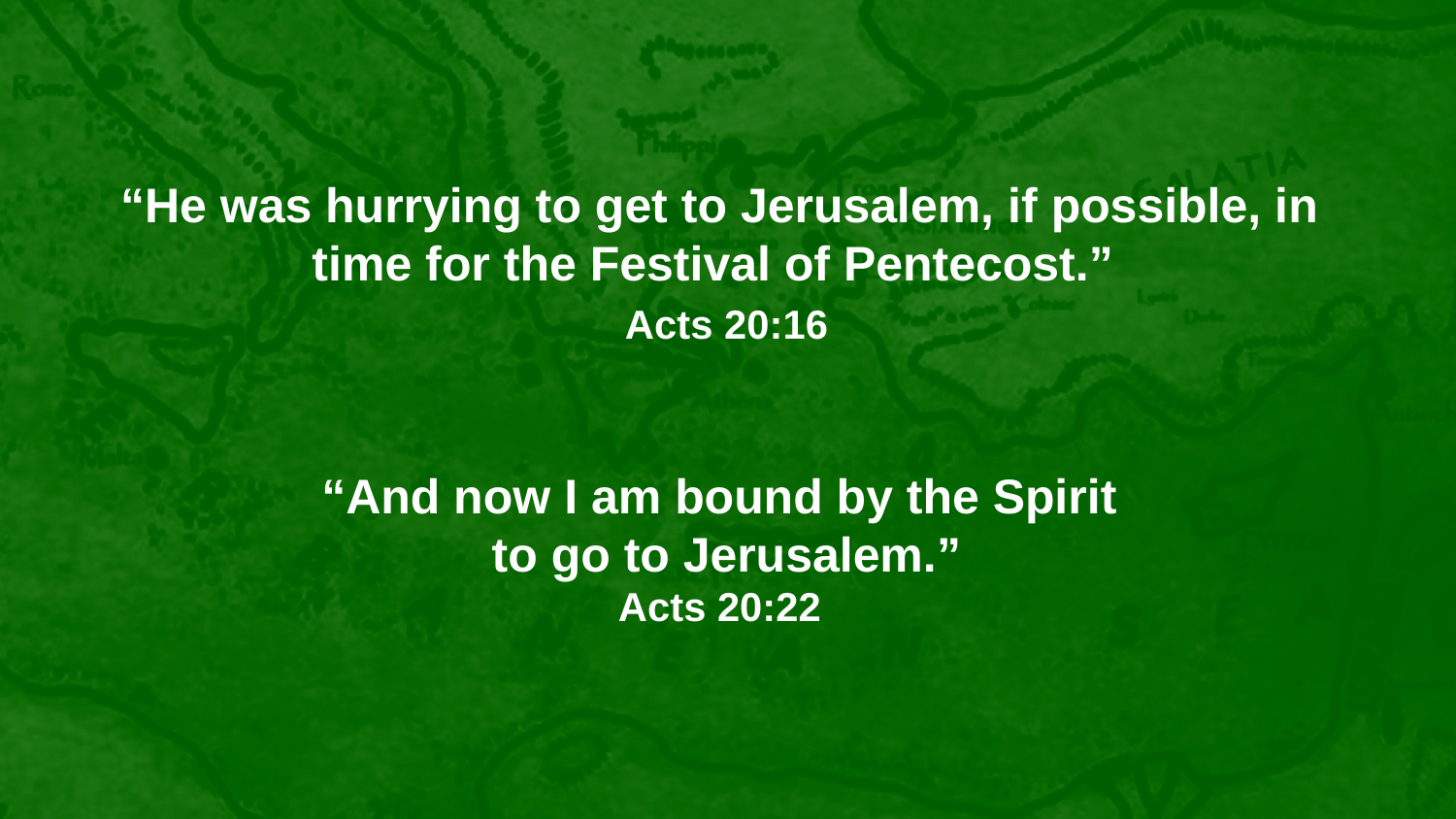

“He was hurrying to get to Jerusalem, if possible, in time for the Festival of Pentecost.”
 Acts 20:16

“And now I am bound by the Spirit
 to go to Jerusalem.”
Acts 20:22